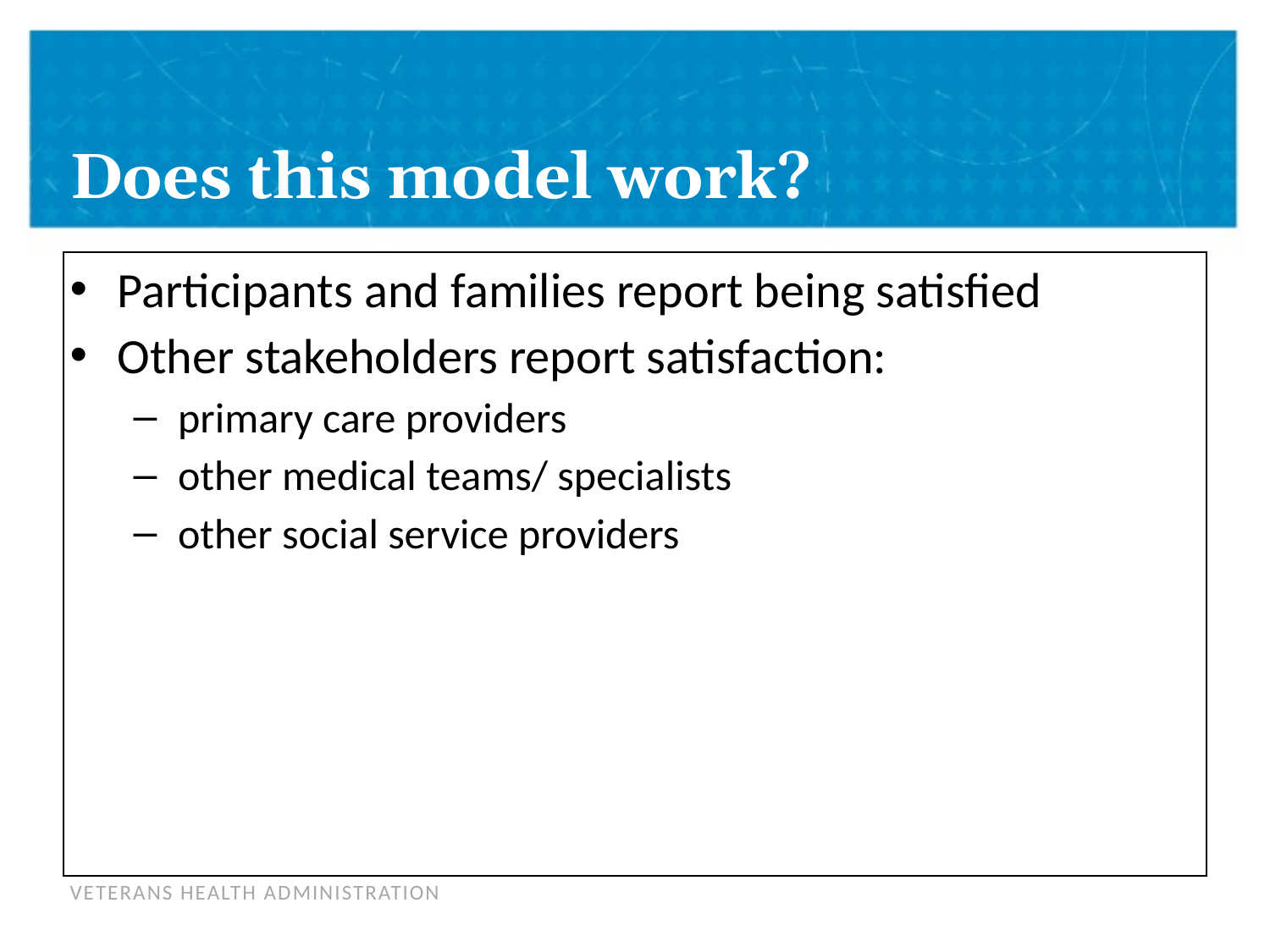

# Does this model work?
Participants and families report being satisfied
Other stakeholders report satisfaction:
primary care providers
other medical teams/ specialists
other social service providers